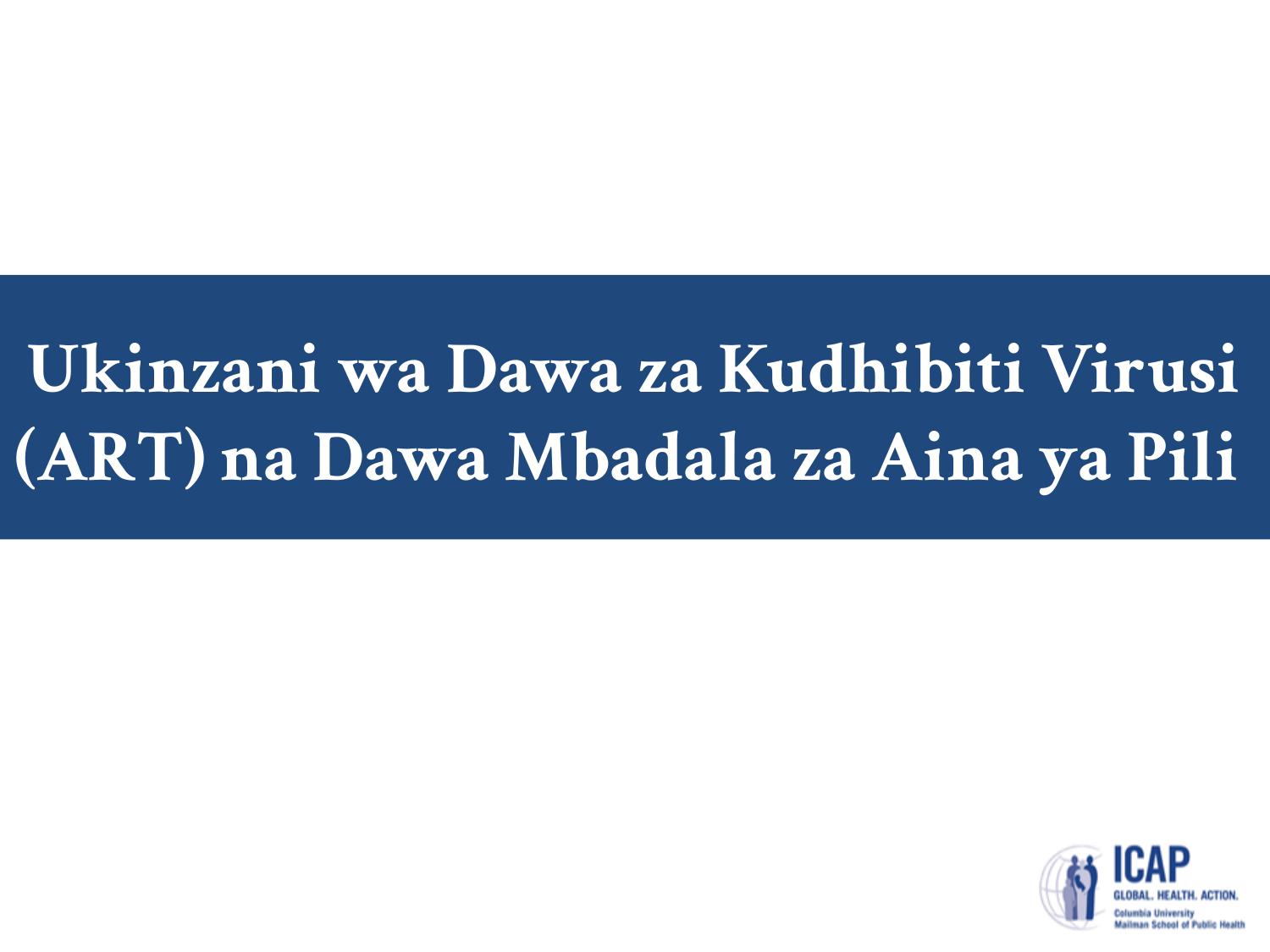

# Ukinzani wa Dawa za Kudhibiti Virusi (ART) na Dawa Mbadala za Aina ya Pili